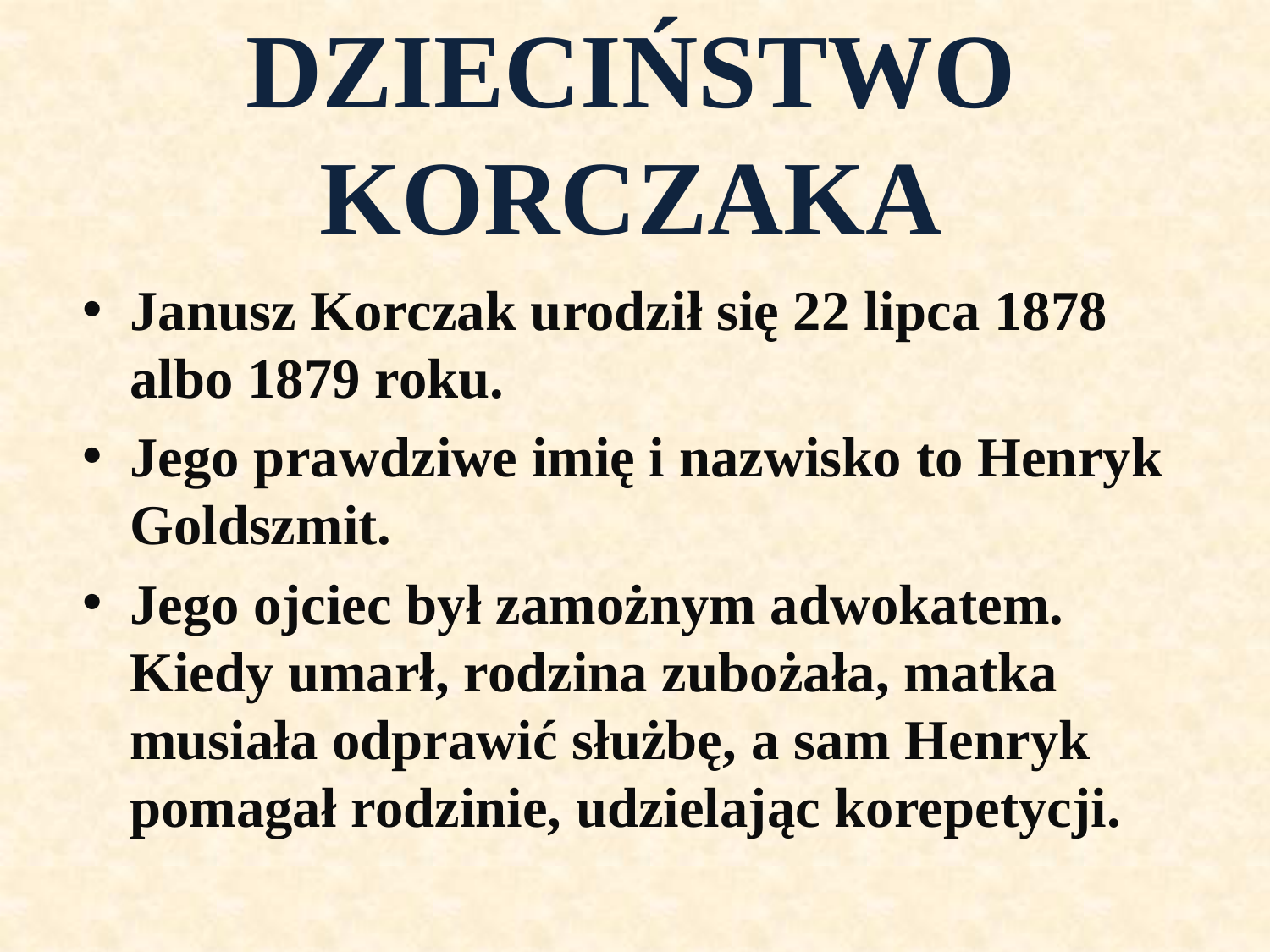

# DZIECIŃSTWO KORCZAKA
Janusz Korczak urodził się 22 lipca 1878 albo 1879 roku.
Jego prawdziwe imię i nazwisko to Henryk Goldszmit.
Jego ojciec był zamożnym adwokatem. Kiedy umarł, rodzina zubożała, matka musiała odprawić służbę, a sam Henryk pomagał rodzinie, udzielając korepetycji.